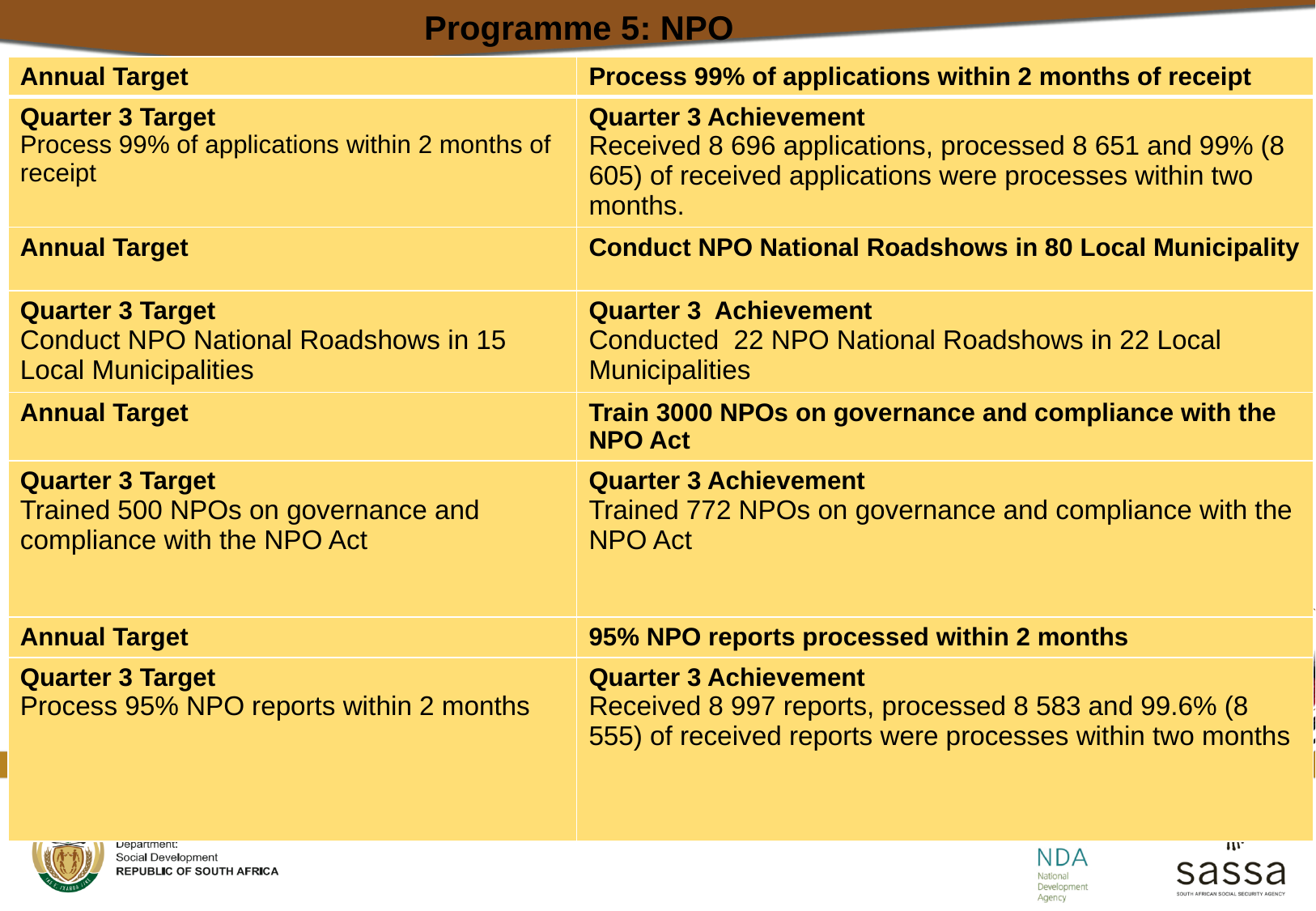

Programme 5: NPO
#
| Annual Target | Process 99% of applications within 2 months of receipt |
| --- | --- |
| Quarter 3 Target Process 99% of applications within 2 months of receipt | Quarter 3 Achievement Received 8 696 applications, processed 8 651 and 99% (8 605) of received applications were processes within two months. |
| Annual Target | Conduct NPO National Roadshows in 80 Local Municipality |
| Quarter 3 Target Conduct NPO National Roadshows in 15 Local Municipalities | Quarter 3 Achievement Conducted 22 NPO National Roadshows in 22 Local Municipalities |
| Annual Target | Train 3000 NPOs on governance and compliance with the NPO Act |
| Quarter 3 Target Trained 500 NPOs on governance and compliance with the NPO Act | Quarter 3 Achievement Trained 772 NPOs on governance and compliance with the NPO Act |
| Annual Target | 95% NPO reports processed within 2 months |
| Quarter 3 Target Process 95% NPO reports within 2 months | Quarter 3 Achievement Received 8 997 reports, processed 8 583 and 99.6% (8 555) of received reports were processes within two months |

58